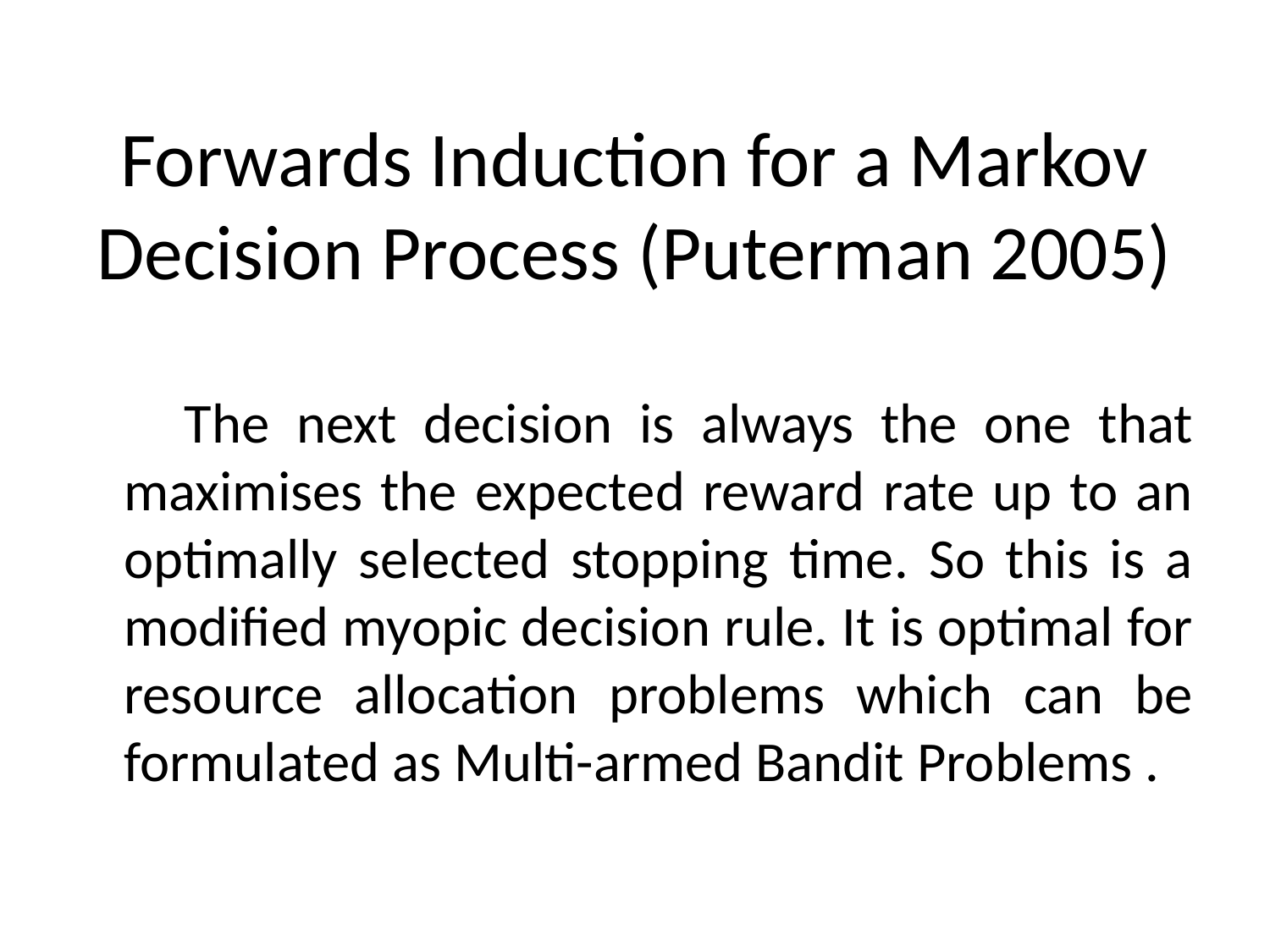

# Forwards Induction for a Markov Decision Process (Puterman 2005)

    The next decision is always the one that maximises the expected reward rate up to an optimally selected stopping time. So this is a modified myopic decision rule. It is optimal for resource allocation problems which can be formulated as Multi-armed Bandit Problems .